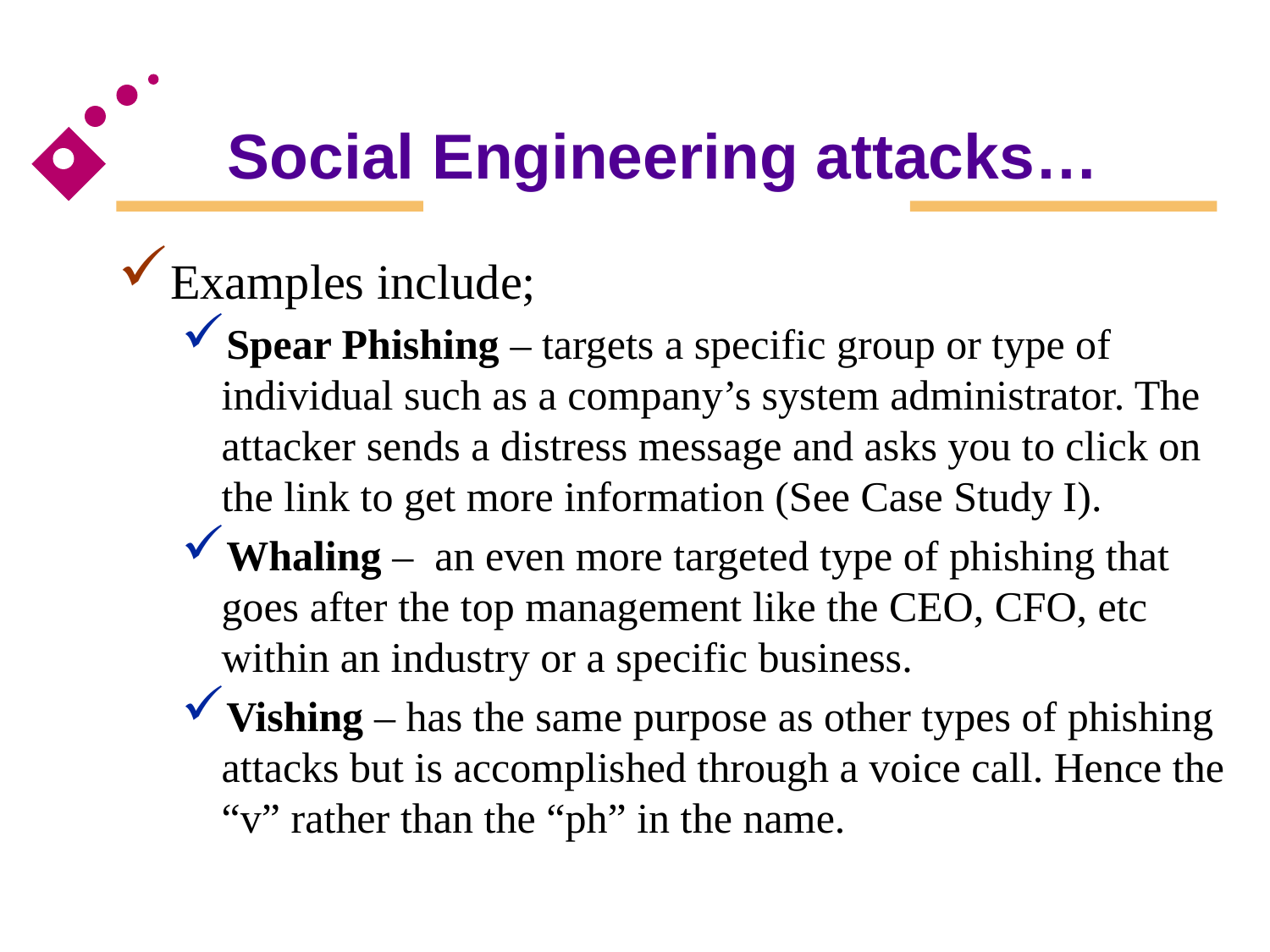

# Social Engineering attacks…
Examples include;
Spear Phishing – targets a specific group or type of individual such as a company’s system administrator. The attacker sends a distress message and asks you to click on the link to get more information (See Case Study I).
Whaling –  an even more targeted type of phishing that goes after the top management like the CEO, CFO, etc within an industry or a specific business.
Vishing – has the same purpose as other types of phishing attacks but is accomplished through a voice call. Hence the “v” rather than the “ph” in the name.